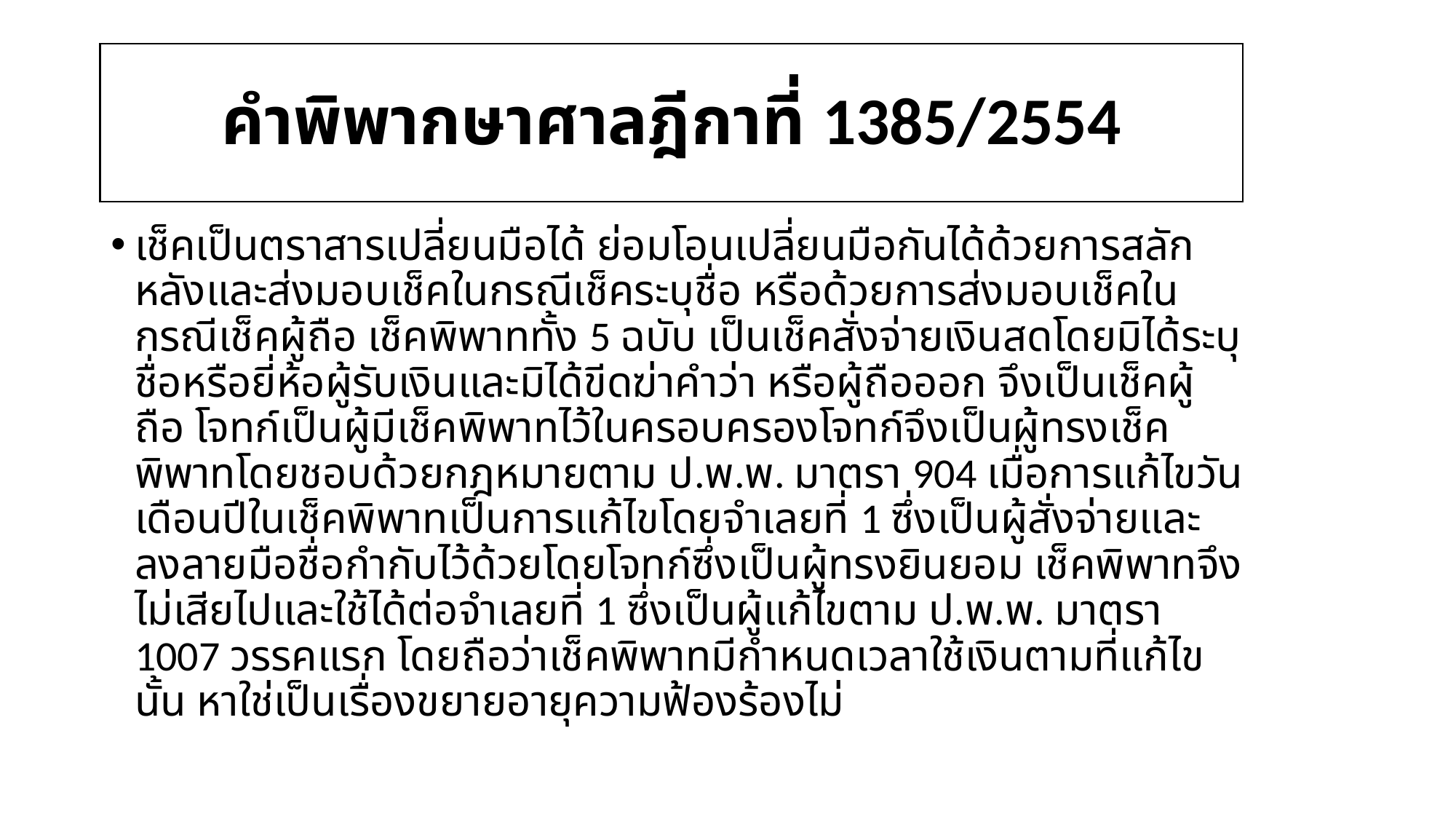

# คำพิพากษาศาลฎีกาที่ 1385/2554
เช็คเป็นตราสารเปลี่ยนมือได้ ย่อมโอนเปลี่ยนมือกันได้ด้วยการสลักหลังและส่งมอบเช็คในกรณีเช็คระบุชื่อ หรือด้วยการส่งมอบเช็คในกรณีเช็คผู้ถือ เช็คพิพาททั้ง 5 ฉบับ เป็นเช็คสั่งจ่ายเงินสดโดยมิได้ระบุชื่อหรือยี่ห้อผู้รับเงินและมิได้ขีดฆ่าคำว่า หรือผู้ถือออก จึงเป็นเช็คผู้ถือ โจทก์เป็นผู้มีเช็คพิพาทไว้ในครอบครองโจทก์จึงเป็นผู้ทรงเช็คพิพาทโดยชอบด้วยกฎหมายตาม ป.พ.พ. มาตรา 904 เมื่อการแก้ไขวันเดือนปีในเช็คพิพาทเป็นการแก้ไขโดยจำเลยที่ 1 ซึ่งเป็นผู้สั่งจ่ายและลงลายมือชื่อกำกับไว้ด้วยโดยโจทก์ซึ่งเป็นผู้ทรงยินยอม เช็คพิพาทจึงไม่เสียไปและใช้ได้ต่อจำเลยที่ 1 ซึ่งเป็นผู้แก้ไขตาม ป.พ.พ. มาตรา 1007 วรรคแรก โดยถือว่าเช็คพิพาทมีกำหนดเวลาใช้เงินตามที่แก้ไขนั้น หาใช่เป็นเรื่องขยายอายุความฟ้องร้องไม่